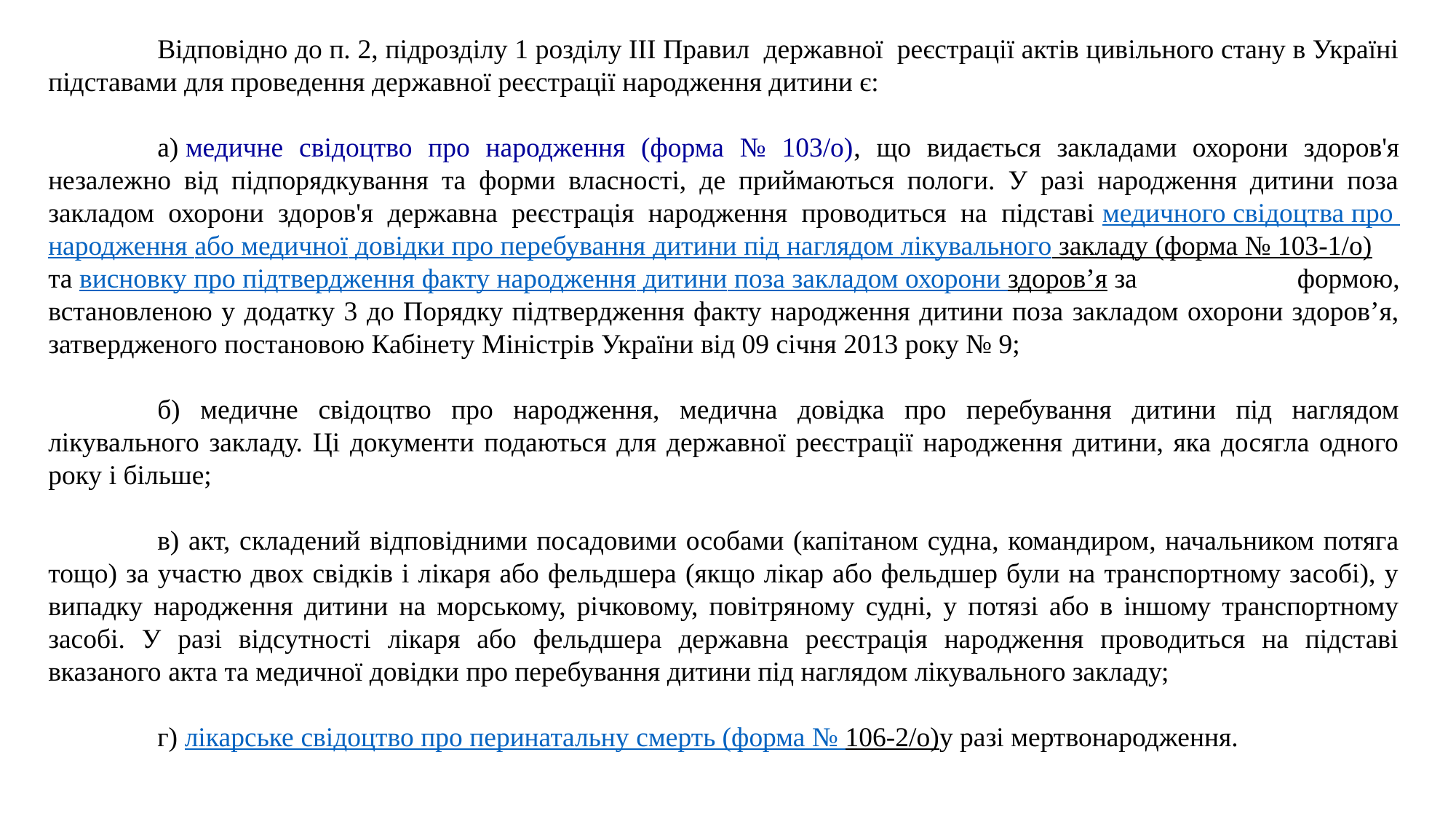

Відповідно до п. 2, підрозділу 1 розділу ІІІ Правил  державної  реєстрації актів цивільного стану в Україні підставами для проведення державної реєстрації народження дитини є:

	а) медичне свідоцтво про народження (форма № 103/о), що видається закладами охорони здоров'я незалежно від підпорядкування та форми власності, де приймаються пологи. У разі народження дитини поза закладом охорони здоров'я державна реєстрація народження проводиться на підставі медичного свідоцтва про народження або медичної довідки про перебування дитини під наглядом лікувального закладу (форма № 103-1/о) та висновку про підтвердження факту народження дитини поза закладом охорони здоров’я за формою, встановленою у додатку 3 до Порядку підтвердження факту народження дитини поза закладом охорони здоров’я, затвердженого постановою Кабінету Міністрів України від 09 січня 2013 року № 9;

	б) медичне свідоцтво про народження, медична довідка про перебування дитини під наглядом лікувального закладу. Ці документи подаються для державної реєстрації народження дитини, яка досягла одного року і більше;

	в) акт, складений відповідними посадовими особами (капітаном судна, командиром, начальником потяга тощо) за участю двох свідків і лікаря або фельдшера (якщо лікар або фельдшер були на транспортному засобі), у випадку народження дитини на морському, річковому, повітряному судні, у потязі або в іншому транспортному засобі. У разі відсутності лікаря або фельдшера державна реєстрація народження проводиться на підставі вказаного акта та медичної довідки про перебування дитини під наглядом лікувального закладу;

	г) лікарське свідоцтво про перинатальну смерть (форма № 106-2/о)у разі мертвонародження.